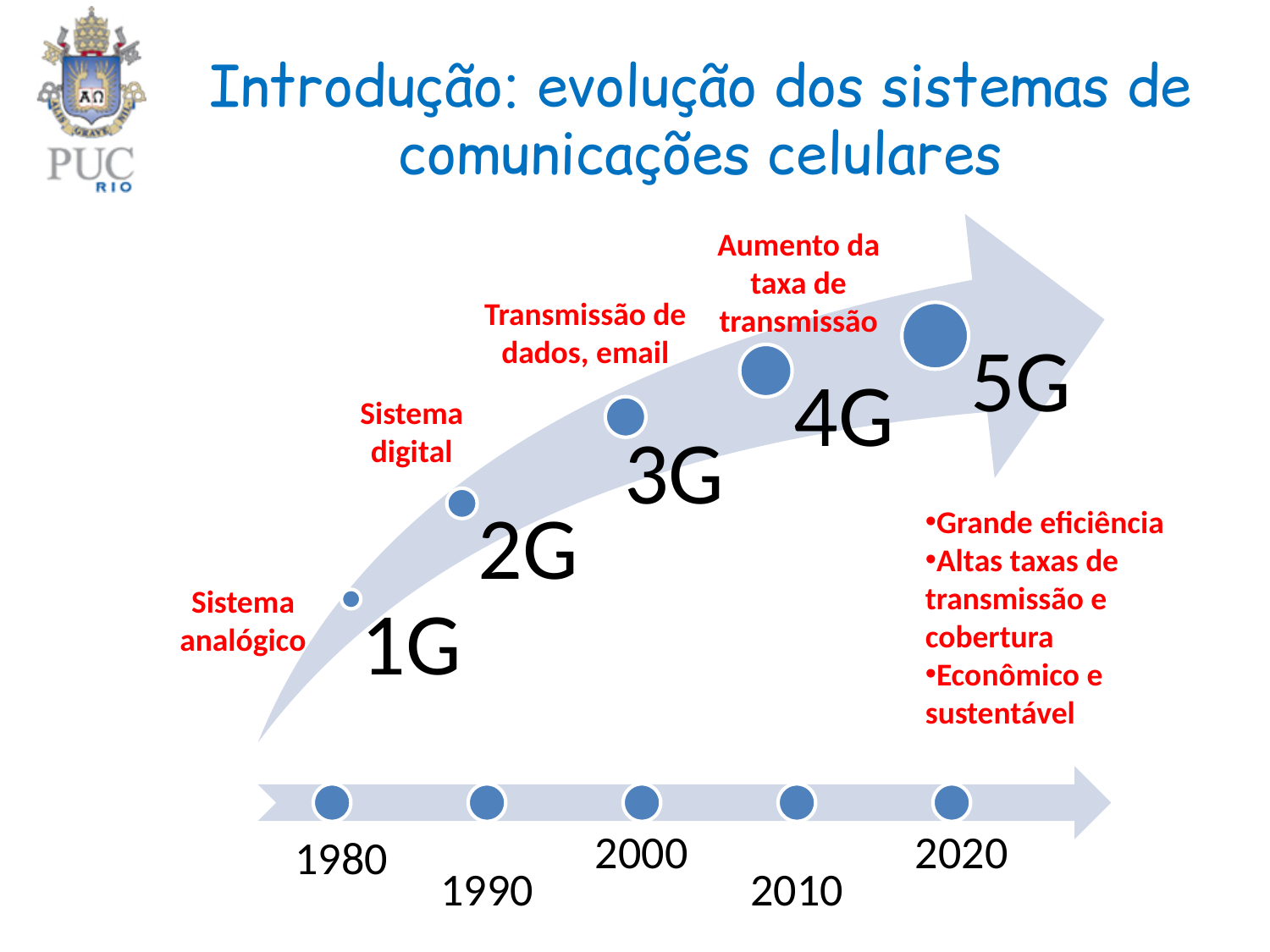

# Introdução: evolução dos sistemas de comunicações celulares
1G
2G
3G
4G
5G
Aumento da taxa de transmissão
Transmissão de dados, email
Sistema digital
Grande eficiência
Altas taxas de transmissão e cobertura
Econômico e sustentável

Sistema analógico
1980
1990
2000
2010
2020